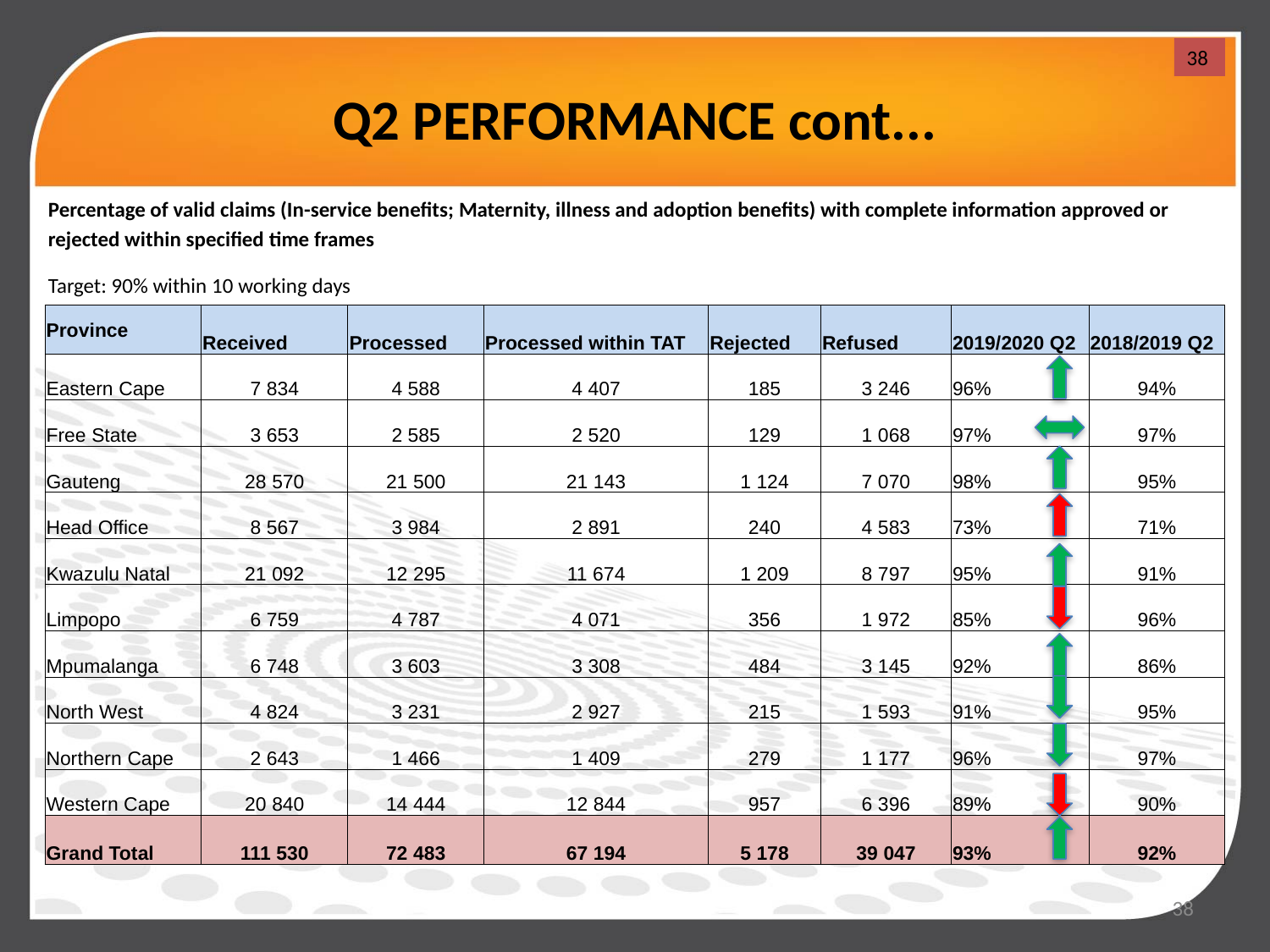

# Q2 PERFORMANCE cont...
38
Percentage of valid claims (In-service benefits; Maternity, illness and adoption benefits) with complete information approved or rejected within specified time frames
Target: 90% within 10 working days
| Province | Received | Processed | Processed within TAT | Rejected | Refused | 2019/2020 Q2 | 2018/2019 Q2 |
| --- | --- | --- | --- | --- | --- | --- | --- |
| Eastern Cape | 7 834 | 4 588 | 4 407 | 185 | 3 246 | 96% | 94% |
| Free State | 3 653 | 2 585 | 2 520 | 129 | 1 068 | 97% | 97% |
| Gauteng | 28 570 | 21 500 | 21 143 | 1 124 | 7 070 | 98% | 95% |
| Head Office | 8 567 | 3 984 | 2 891 | 240 | 4 583 | 73% | 71% |
| Kwazulu Natal | 21 092 | 12 295 | 11 674 | 1 209 | 8 797 | 95% | 91% |
| Limpopo | 6 759 | 4 787 | 4 071 | 356 | 1 972 | 85% | 96% |
| Mpumalanga | 6 748 | 3 603 | 3 308 | 484 | 3 145 | 92% | 86% |
| North West | 4 824 | 3 231 | 2 927 | 215 | 1 593 | 91% | 95% |
| Northern Cape | 2 643 | 1 466 | 1 409 | 279 | 1 177 | 96% | 97% |
| Western Cape | 20 840 | 14 444 | 12 844 | 957 | 6 396 | 89% | 90% |
| Grand Total | 111 530 | 72 483 | 67 194 | 5 178 | 39 047 | 93% | 92% |

38